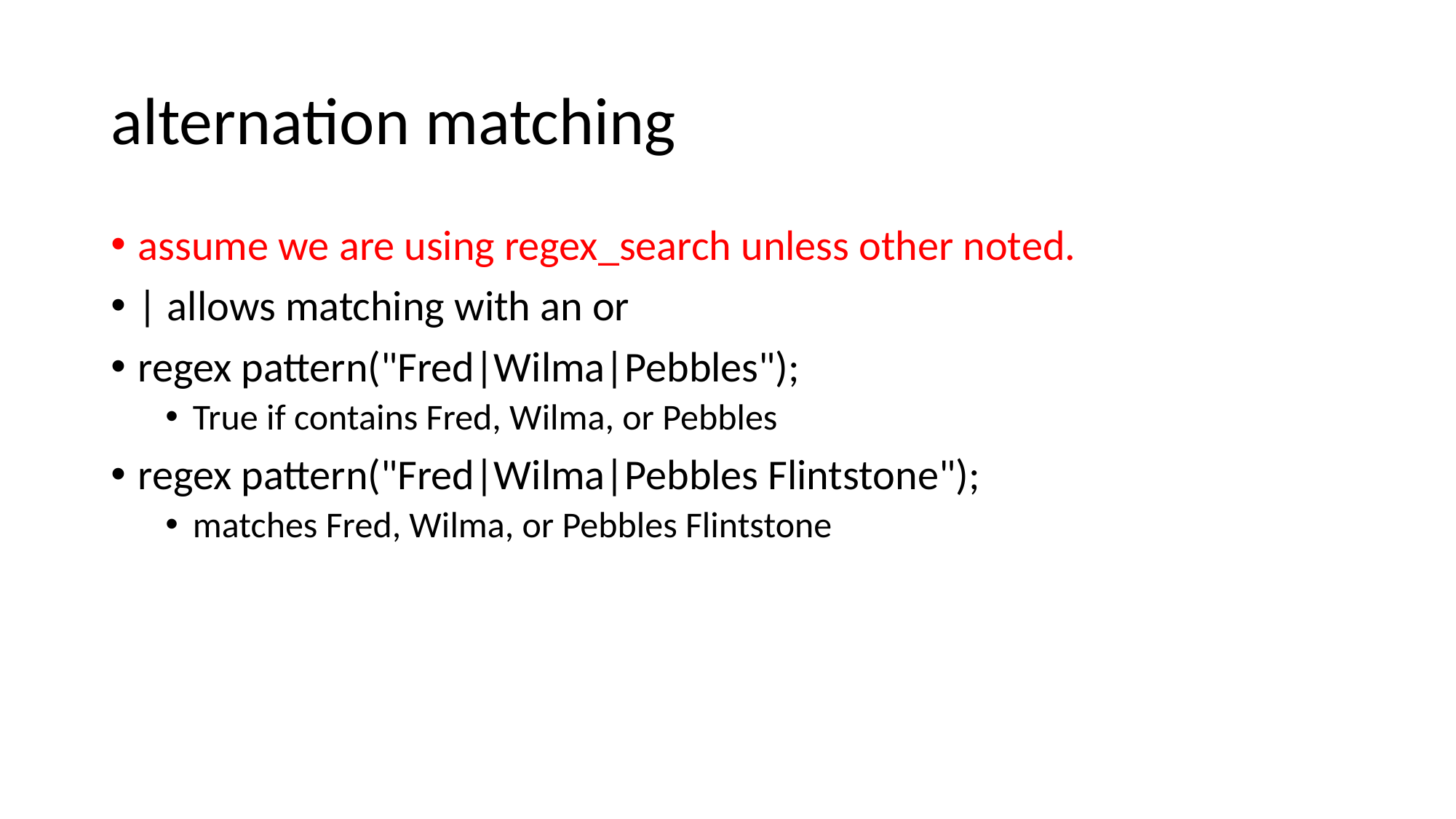

# alternation matching
assume we are using regex_search unless other noted.
| allows matching with an or
regex pattern("Fred|Wilma|Pebbles");
True if contains Fred, Wilma, or Pebbles
regex pattern("Fred|Wilma|Pebbles Flintstone");
matches Fred, Wilma, or Pebbles Flintstone